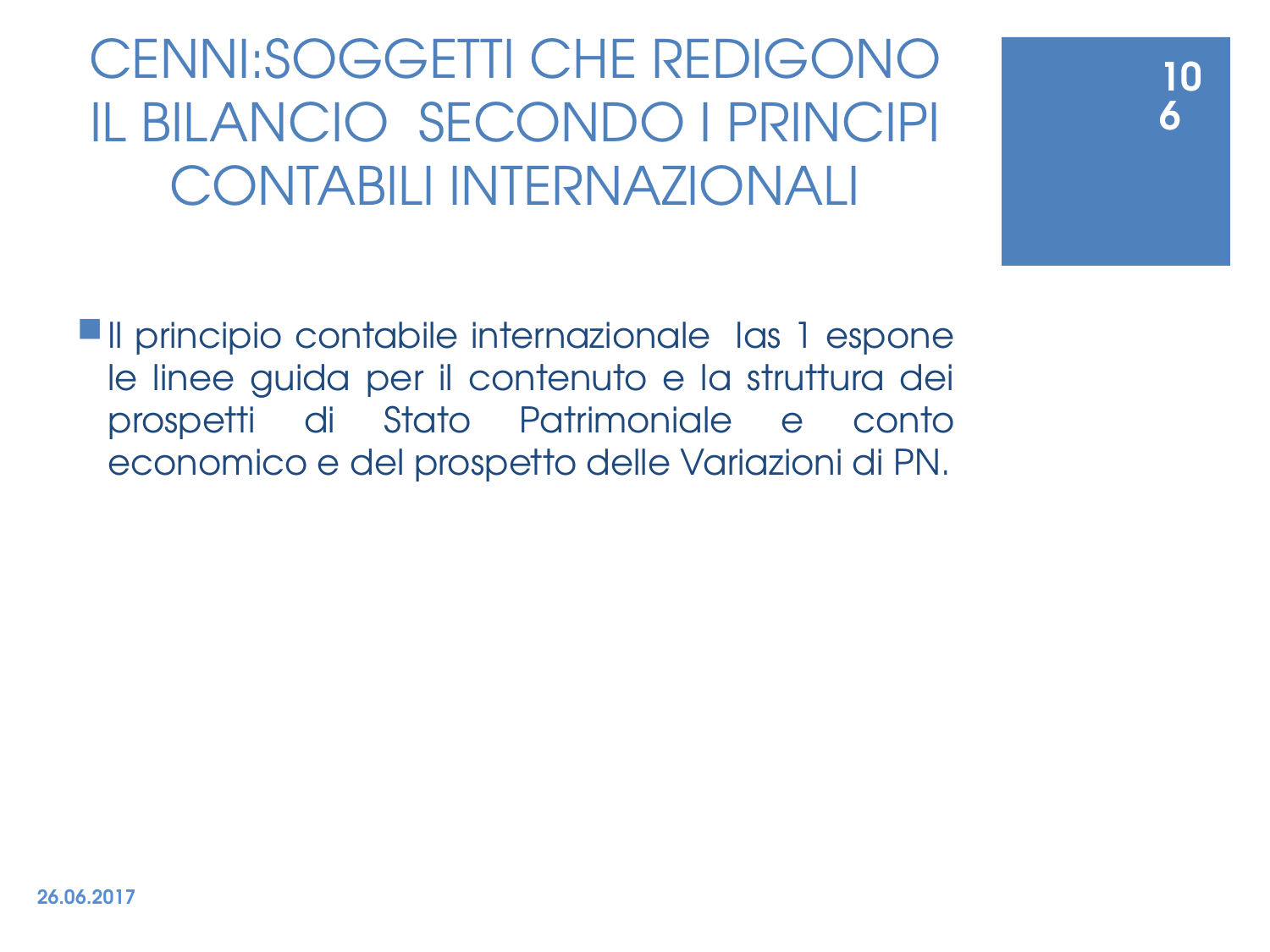

106
# CENNI:SOGGETTI CHE REDIGONO IL BILANCIO  SECONDO I PRINCIPI CONTABILI INTERNAZIONALI
Il principio contabile internazionale  Ias 1 espone le linee guida per il contenuto e la struttura dei prospetti di Stato Patrimoniale e conto economico e del prospetto delle Variazioni di PN.

26.06.2017